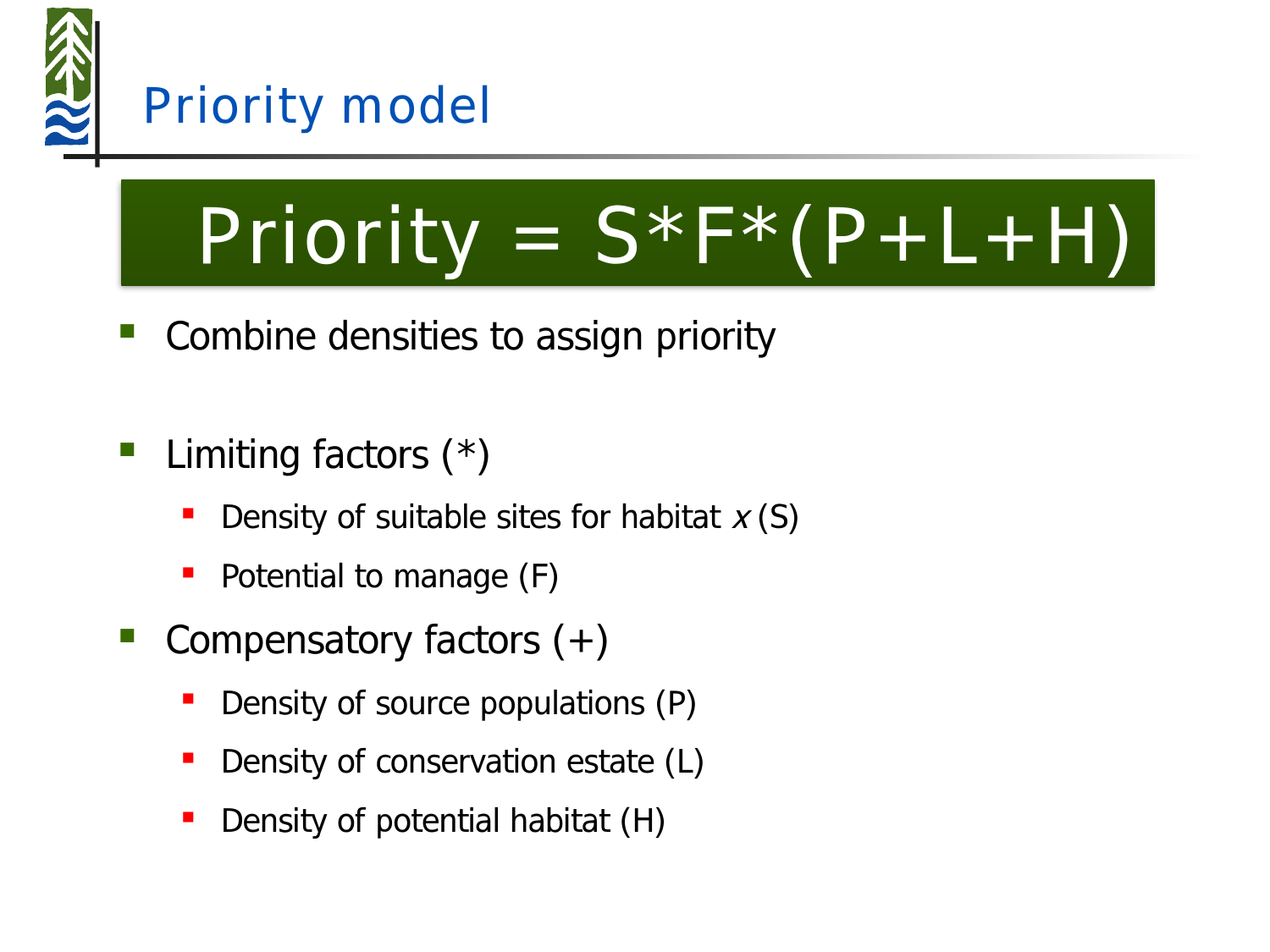

# Priority model

Combine densities to assign priority
Limiting factors (*)
Density of suitable sites for habitat x (S)
Potential to manage (F)
Compensatory factors (+)
Density of source populations (P)
Density of conservation estate (L)
Density of potential habitat (H)
Priority = S*F*(P+L+H)